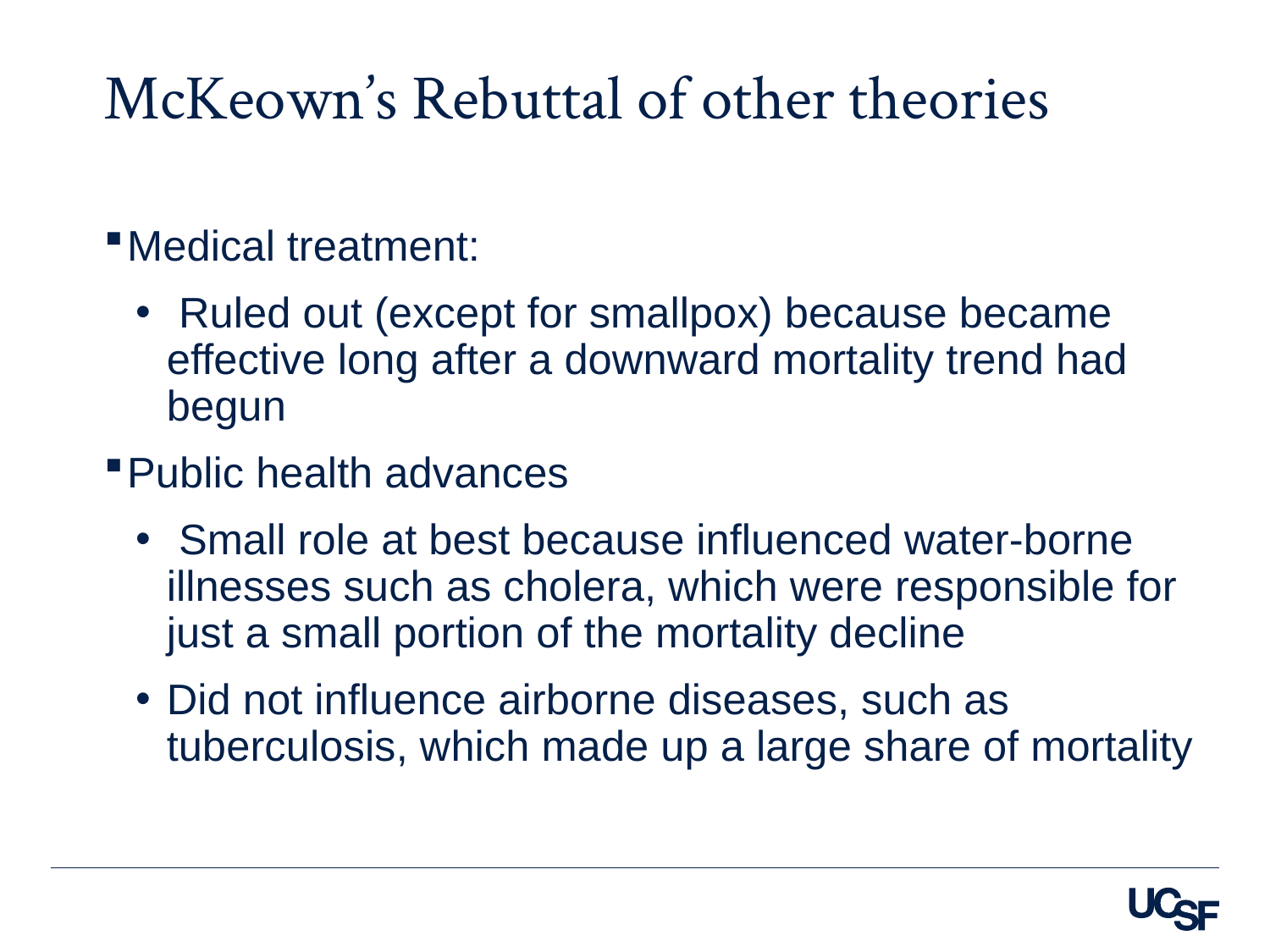

# McKeown’s Rebuttal of other theories
Medical treatment:
 Ruled out (except for smallpox) because became effective long after a downward mortality trend had begun
Public health advances
 Small role at best because influenced water-borne illnesses such as cholera, which were responsible for just a small portion of the mortality decline
Did not influence airborne diseases, such as tuberculosis, which made up a large share of mortality